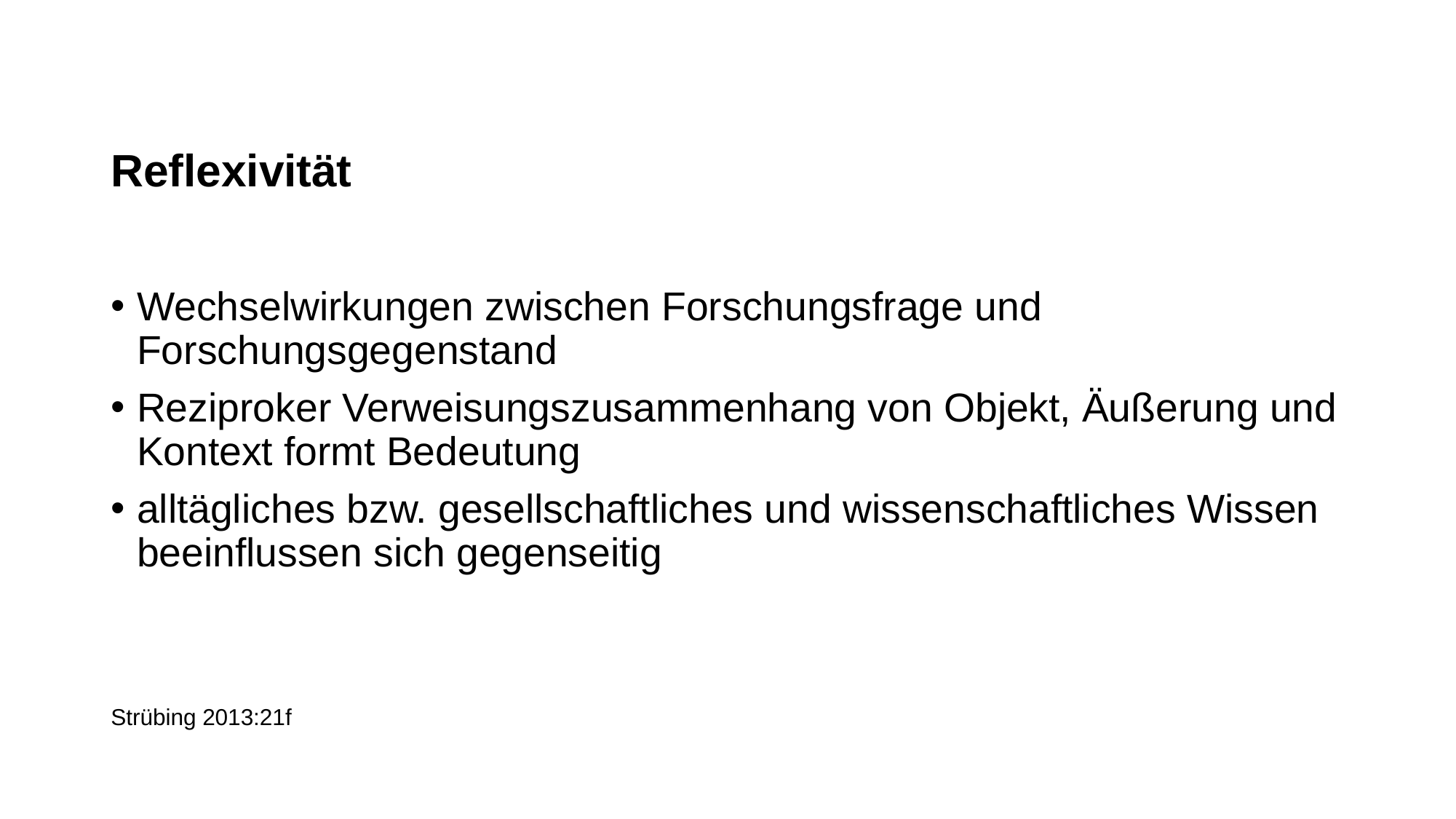

# Reflexivität

Wechselwirkungen zwischen Forschungsfrage und Forschungsgegenstand
Reziproker Verweisungszusammenhang von Objekt, Äußerung und Kontext formt Bedeutung
alltägliches bzw. gesellschaftliches und wissenschaftliches Wissen beeinflussen sich gegenseitig

Strübing 2013:21f